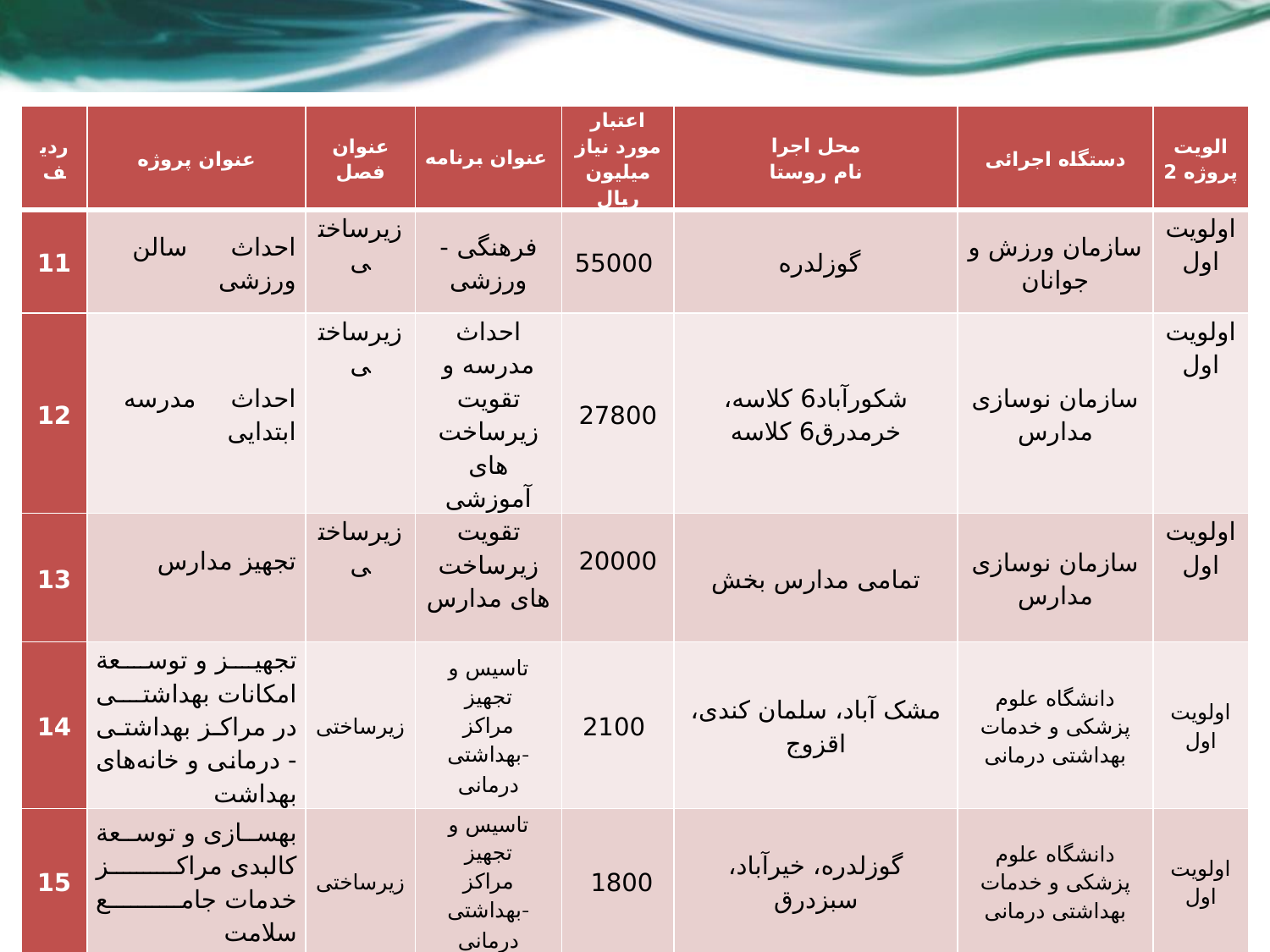

| ردیف | عنوان پروژه | عنوان فصل | عنوان برنامه | اعتبار مورد نیاز میلیون ریال | محل اجرا نام روستا | دستگاه اجرائی | الویت پروژه 2 |
| --- | --- | --- | --- | --- | --- | --- | --- |
| 11 | احداث سالن ورزشی | زیرساختی | فرهنگی - ورزشی | 55000 | گوزلدره | سازمان ورزش و جوانان | اولویت اول |
| 12 | احداث مدرسه ابتدایی | زیرساختی | احداث مدرسه و تقویت زیرساخت های آموزشی | 27800 | شکورآباد6 کلاسه، خرمدرق6 کلاسه | سازمان نوسازی مدارس | اولویت اول |
| 13 | تجهیز مدارس | زیرساختی | تقویت زیرساخت های مدارس | 20000 | تمامی مدارس بخش | سازمان نوسازی مدارس | اولویت اول |
| 14 | تجهیز و توسعة امکانات بهداشتی در مراکز بهداشتی - درمانی و خانه‌های بهداشت | زیرساختی | تاسیس و تجهیز مراکز بهداشتی- درمانی | 2100 | مشک آباد، سلمان کندی، اقزوج | دانشگاه علوم پزشکی و خدمات بهداشتی درمانی | اولویت اول |
| 15 | بهسازی و توسعة کالبدی مراکز خدمات جامع سلامت | زیرساختی | تاسیس و تجهیز مراکز بهداشتی- درمانی | 1800 | گوزلدره، خیرآباد، سبزدرق | دانشگاه علوم پزشکی و خدمات بهداشتی درمانی | اولویت اول |
| 16 | ساخت خانه بهداشت | زیر ساختی | تاسیس و تجهیز مراکز بهداشتی- درمانی | 6000 | ونونان- سبزدرق | دانشگاه علوم پزشکی و خدمات بهداشتی درمانی | اولویت اول |